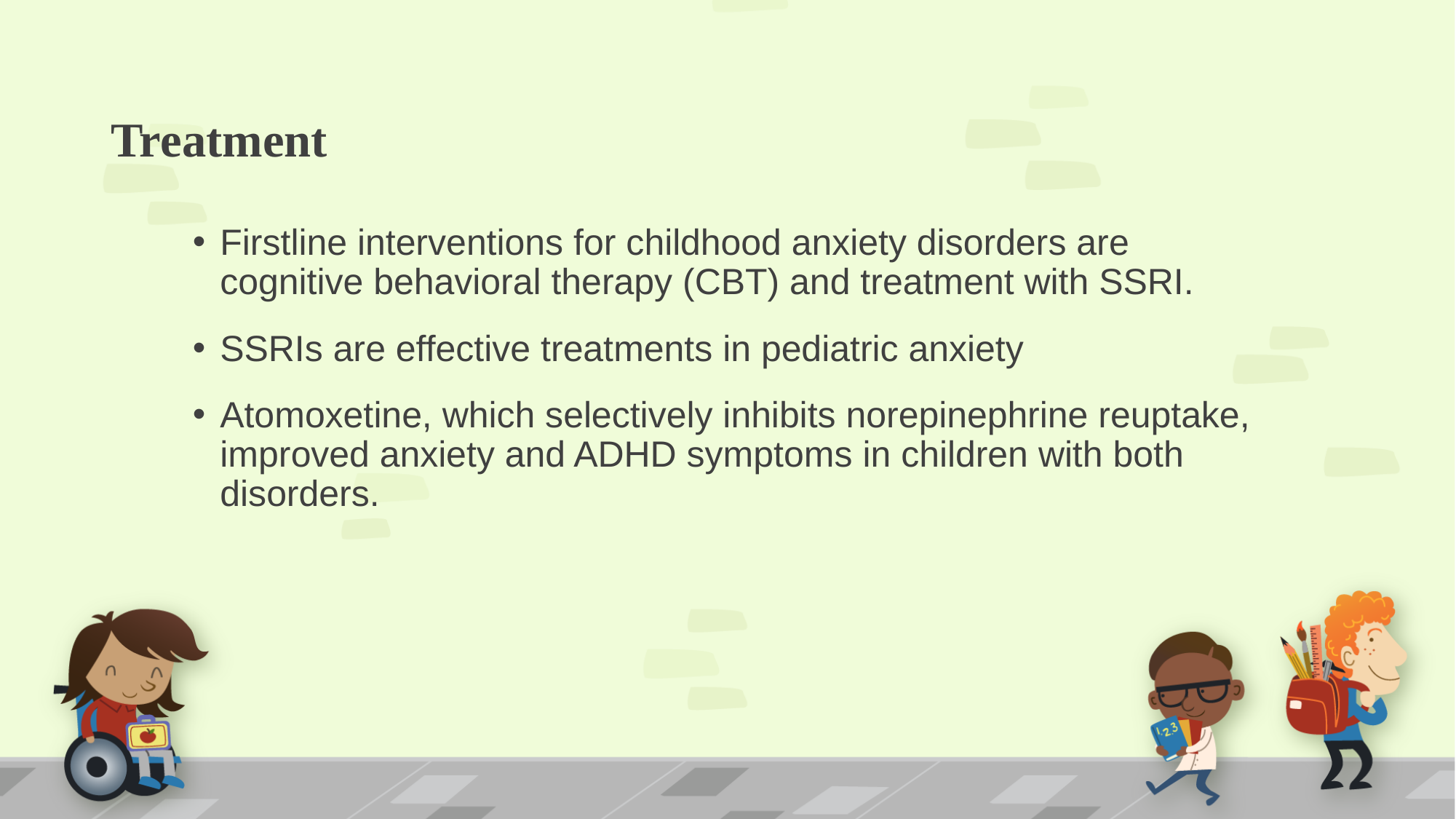

# Treatment
Firstline interventions for childhood anxiety disorders are cognitive behavioral therapy (CBT) and treatment with SSRI.
SSRIs are effective treatments in pediatric anxiety
Atomoxetine, which selectively inhibits norepinephrine reuptake, improved anxiety and ADHD symptoms in children with both disorders.